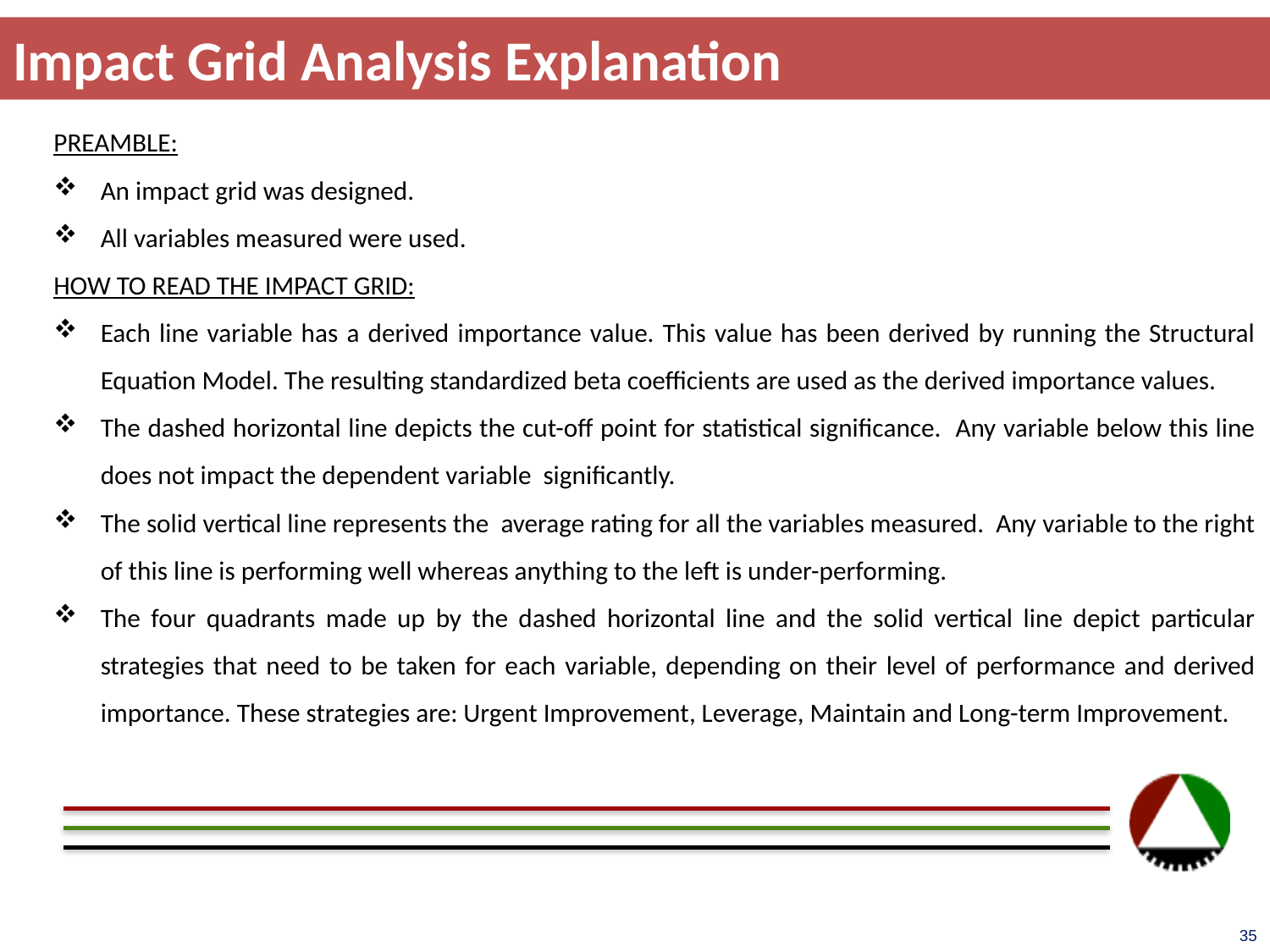

# Impact Grid Analysis Explanation
PREAMBLE:
An impact grid was designed.
All variables measured were used.
HOW TO READ THE IMPACT GRID:
Each line variable has a derived importance value. This value has been derived by running the Structural Equation Model. The resulting standardized beta coefficients are used as the derived importance values.
The dashed horizontal line depicts the cut-off point for statistical significance.  Any variable below this line does not impact the dependent variable  significantly.
The solid vertical line represents the  average rating for all the variables measured.  Any variable to the right of this line is performing well whereas anything to the left is under-performing.
The four quadrants made up by the dashed horizontal line and the solid vertical line depict particular strategies that need to be taken for each variable, depending on their level of performance and derived importance. These strategies are: Urgent Improvement, Leverage, Maintain and Long-term Improvement.
35